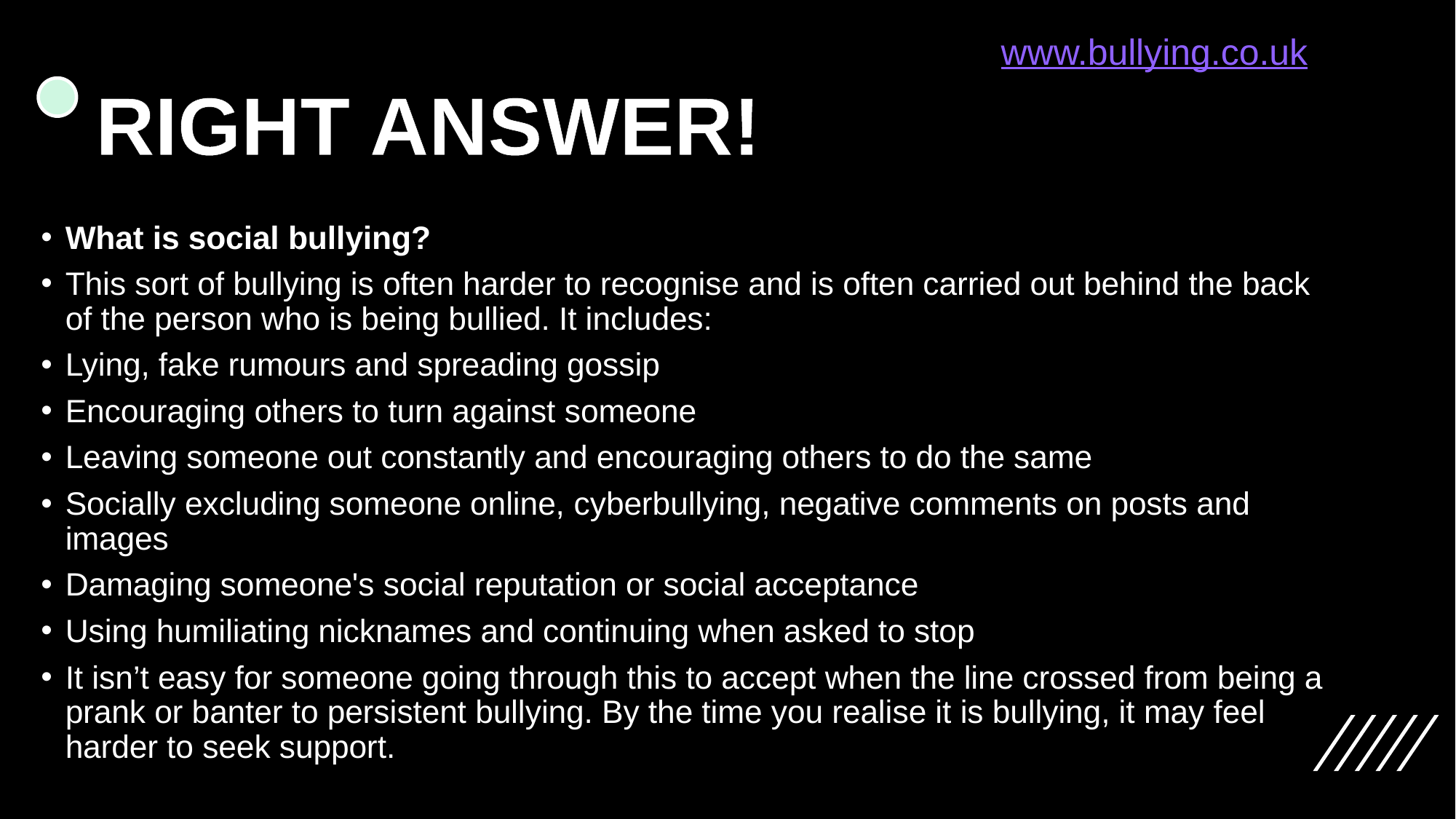

www.bullying.co.uk
RIGHT ANSWER!
What is social bullying?
This sort of bullying is often harder to recognise and is often carried out behind the back of the person who is being bullied. It includes:
Lying, fake rumours and spreading gossip
Encouraging others to turn against someone
Leaving someone out constantly and encouraging others to do the same
Socially excluding someone online, cyberbullying, negative comments on posts and images
Damaging someone's social reputation or social acceptance
Using humiliating nicknames and continuing when asked to stop
It isn’t easy for someone going through this to accept when the line crossed from being a prank or banter to persistent bullying. By the time you realise it is bullying, it may feel harder to seek support.